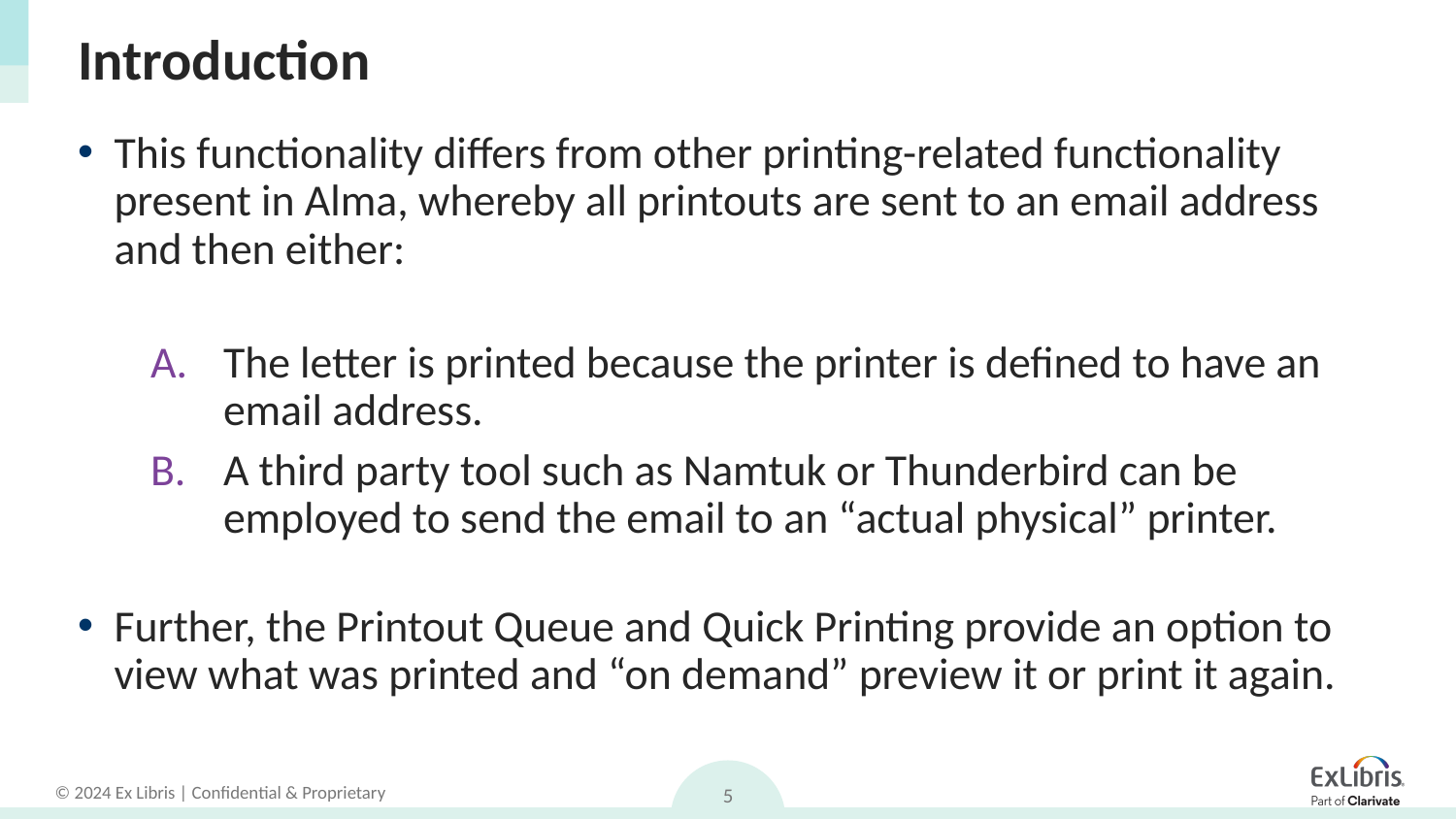

# Introduction
This functionality differs from other printing-related functionality present in Alma, whereby all printouts are sent to an email address and then either:
The letter is printed because the printer is defined to have an email address.
A third party tool such as Namtuk or Thunderbird can be employed to send the email to an “actual physical” printer.
Further, the Printout Queue and Quick Printing provide an option to view what was printed and “on demand” preview it or print it again.
5